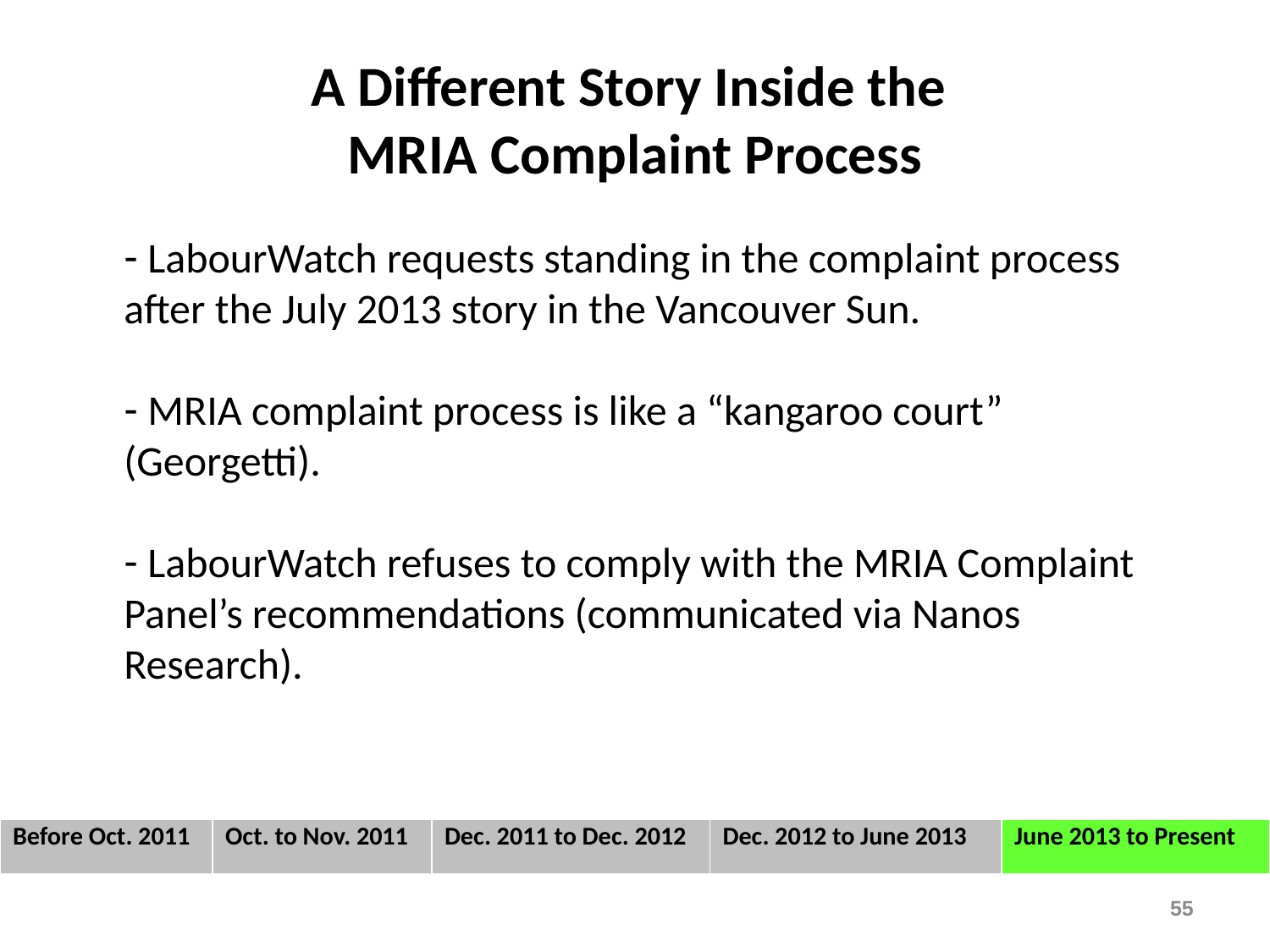

# A Different Story Inside the MRIA Complaint Process

 LabourWatch requests standing in the complaint process after the July 2013 story in the Vancouver Sun.

 MRIA complaint process is like a “kangaroo court” (Georgetti).

 LabourWatch refuses to comply with the MRIA Complaint Panel’s recommendations (communicated via Nanos Research).

| Before Oct. 2011 | Oct. to Nov. 2011 | Dec. 2011 to Dec. 2012 | Dec. 2012 to June 2013 | June 2013 to Present |
| --- | --- | --- | --- | --- |
55